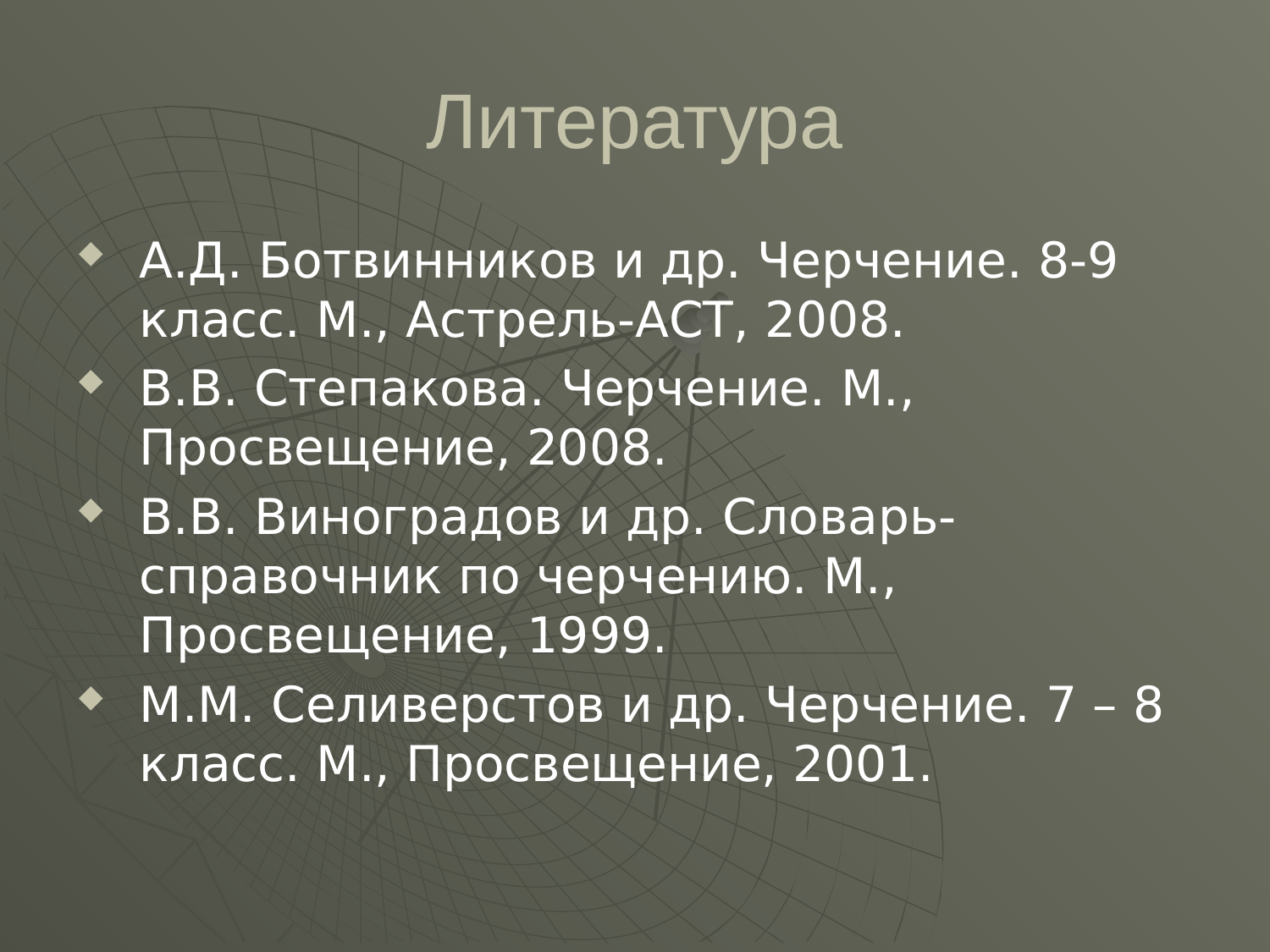

# Литература
А.Д. Ботвинников и др. Черчение. 8-9 класс. М., Астрель-АСТ, 2008.
В.В. Степакова. Черчение. М., Просвещение, 2008.
В.В. Виноградов и др. Словарь-справочник по черчению. М., Просвещение, 1999.
М.М. Селиверстов и др. Черчение. 7 – 8 класс. М., Просвещение, 2001.